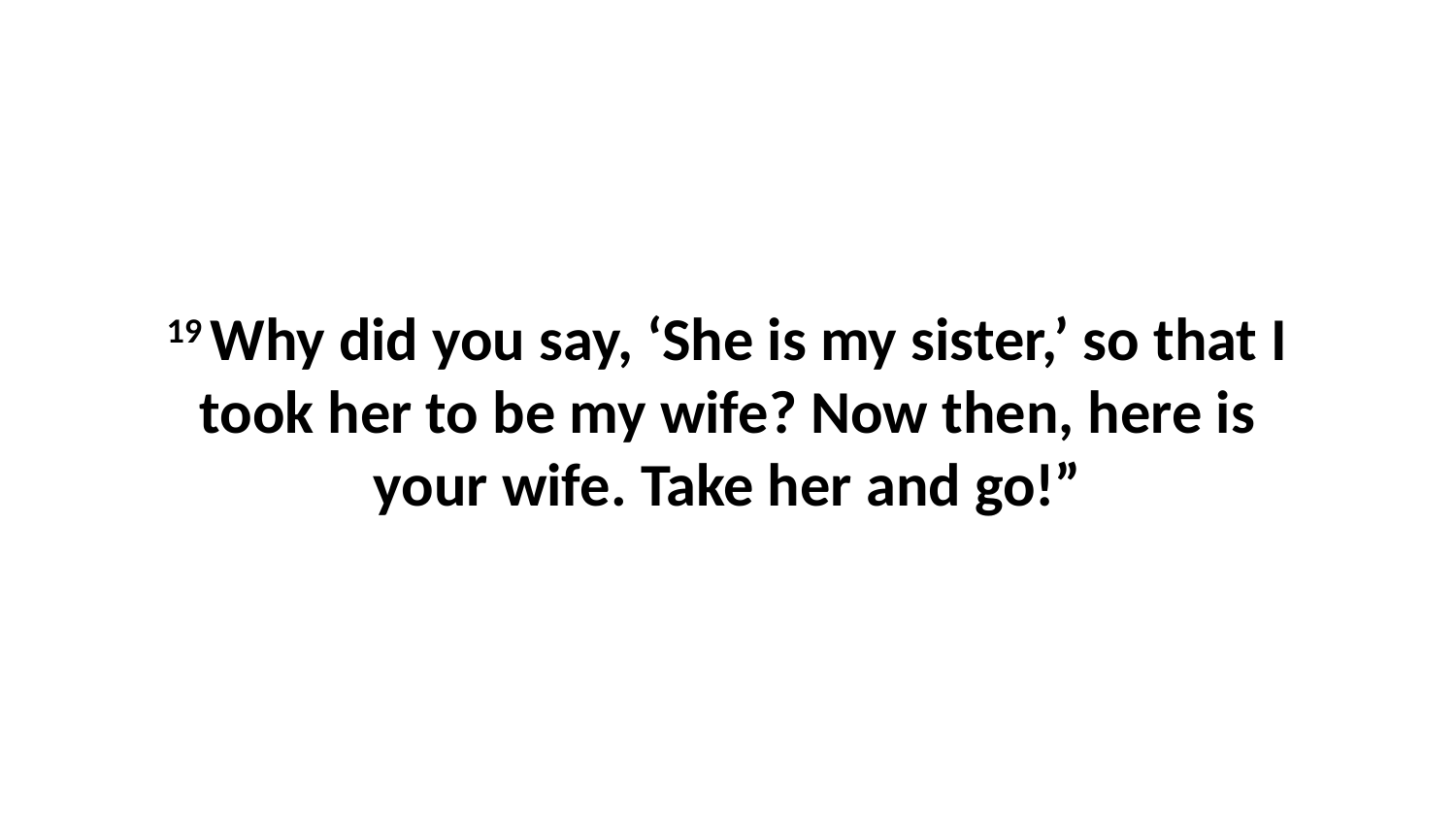

19 Why did you say, ‘She is my sister,’ so that I took her to be my wife? Now then, here is your wife. Take her and go!”